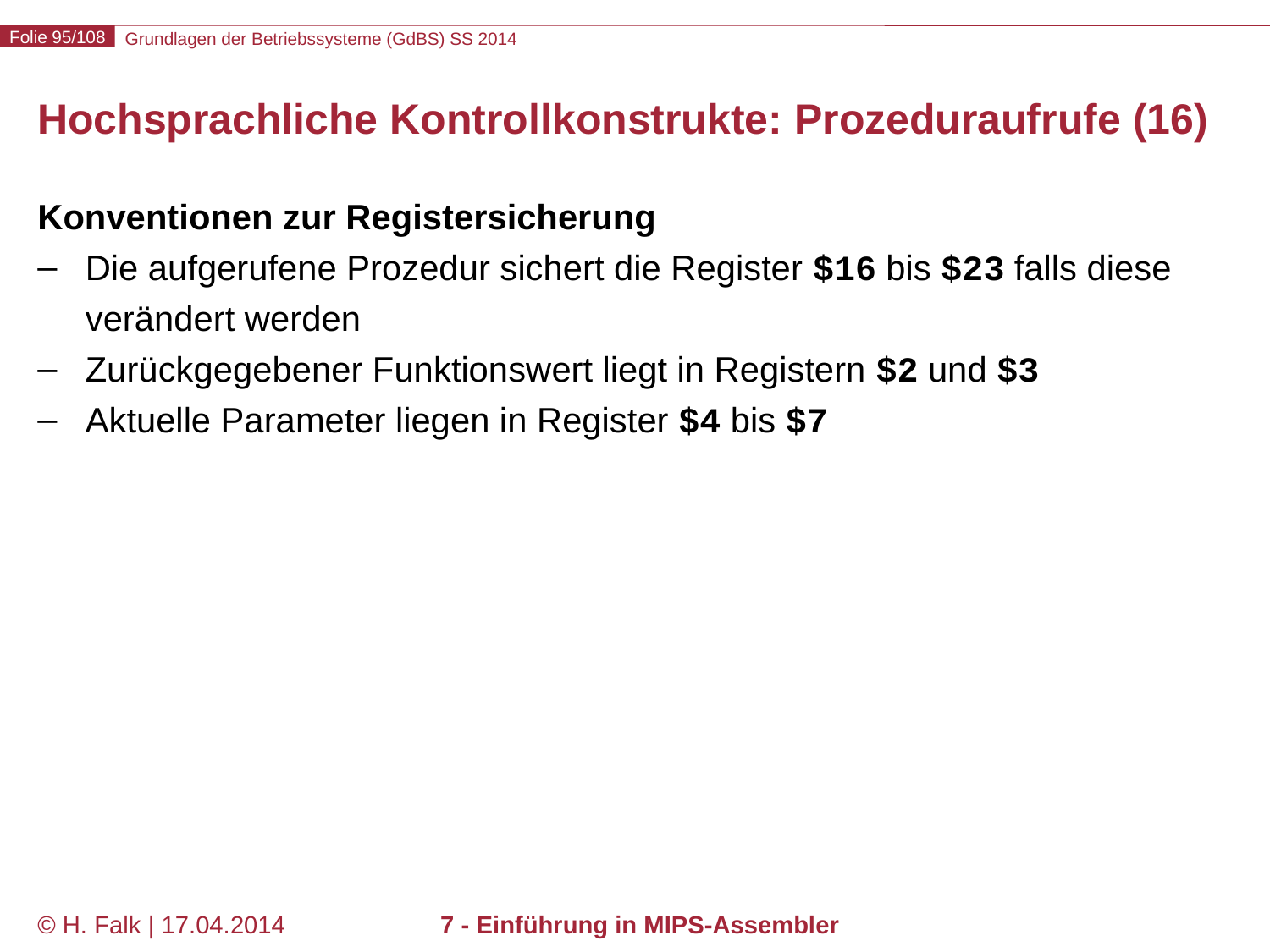

# Hochsprachliche Kontrollkonstrukte: Prozeduraufrufe (16)
Konventionen zur Registersicherung
Die aufgerufene Prozedur sichert die Register $16 bis $23 falls diese verändert werden
Zurückgegebener Funktionswert liegt in Registern $2 und $3
Aktuelle Parameter liegen in Register $4 bis $7
© H. Falk | 17.04.2014
7 - Einführung in MIPS-Assembler